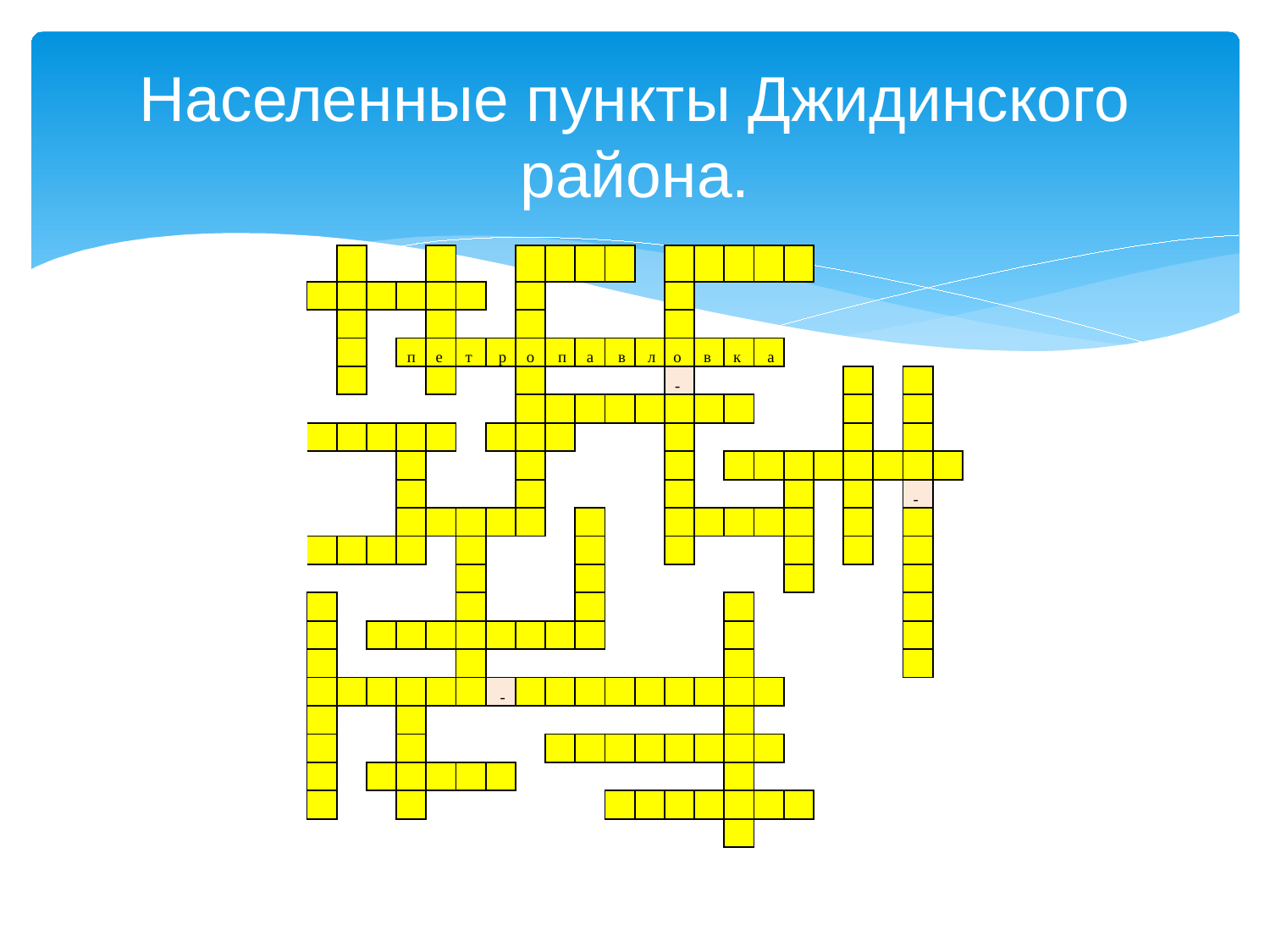

# Населенные пункты Джидинского района.
|  |  |  |  |  |  |  |  |  |  |  |  |  |  |  |  |  |  |  |  |  |  |
| --- | --- | --- | --- | --- | --- | --- | --- | --- | --- | --- | --- | --- | --- | --- | --- | --- | --- | --- | --- | --- | --- |
|  |  |  |  |  |  |  |  |  |  |  |  |  |  |  |  |  |  |  |  |  |  |
|  |  |  |  |  |  |  |  |  |  |  |  |  |  |  |  |  |  |  |  |  |  |
|  |  |  |  |  |  |  |  |  |  |  |  |  |  |  |  |  |  |  |  |  |  |
|  |  |  | п | е | т | р | о | п | а | в | л | о | в | к | а |  |  |  |  |  |  |
|  |  |  |  |  |  |  |  |  |  |  |  | - |  |  |  |  |  |  |  |  |  |
|  |  |  |  |  |  |  |  |  |  |  |  |  |  |  |  |  |  |  |  |  |  |
|  |  |  |  |  |  |  |  |  |  |  |  |  |  |  |  |  |  |  |  |  |  |
|  |  |  |  |  |  |  |  |  |  |  |  |  |  |  |  |  |  |  |  |  |  |
|  |  |  |  |  |  |  |  |  |  |  |  |  |  |  |  |  |  |  |  | - |  |
|  |  |  |  |  |  |  |  |  |  |  |  |  |  |  |  |  |  |  |  |  |  |
|  |  |  |  |  |  |  |  |  |  |  |  |  |  |  |  |  |  |  |  |  |  |
|  |  |  |  |  |  |  |  |  |  |  |  |  |  |  |  |  |  |  |  |  |  |
|  |  |  |  |  |  |  |  |  |  |  |  |  |  |  |  |  |  |  |  |  |  |
|  |  |  |  |  |  |  |  |  |  |  |  |  |  |  |  |  |  |  |  |  |  |
|  |  |  |  |  |  |  |  |  |  |  |  |  |  |  |  |  |  |  |  |  |  |
|  |  |  |  |  |  | - |  |  |  |  |  |  |  |  |  |  |  |  |  |  |  |
|  |  |  |  |  |  |  |  |  |  |  |  |  |  |  |  |  |  |  |  |  |  |
|  |  |  |  |  |  |  |  |  |  |  |  |  |  |  |  |  |  |  |  |  |  |
|  |  |  |  |  |  |  |  |  |  |  |  |  |  |  |  |  |  |  |  |  |  |
|  |  |  |  |  |  |  |  |  |  |  |  |  |  |  |  |  |  |  |  |  |  |
|  |  |  |  |  |  |  |  |  |  |  |  |  |  |  |  |  |  |  |  |  |  |